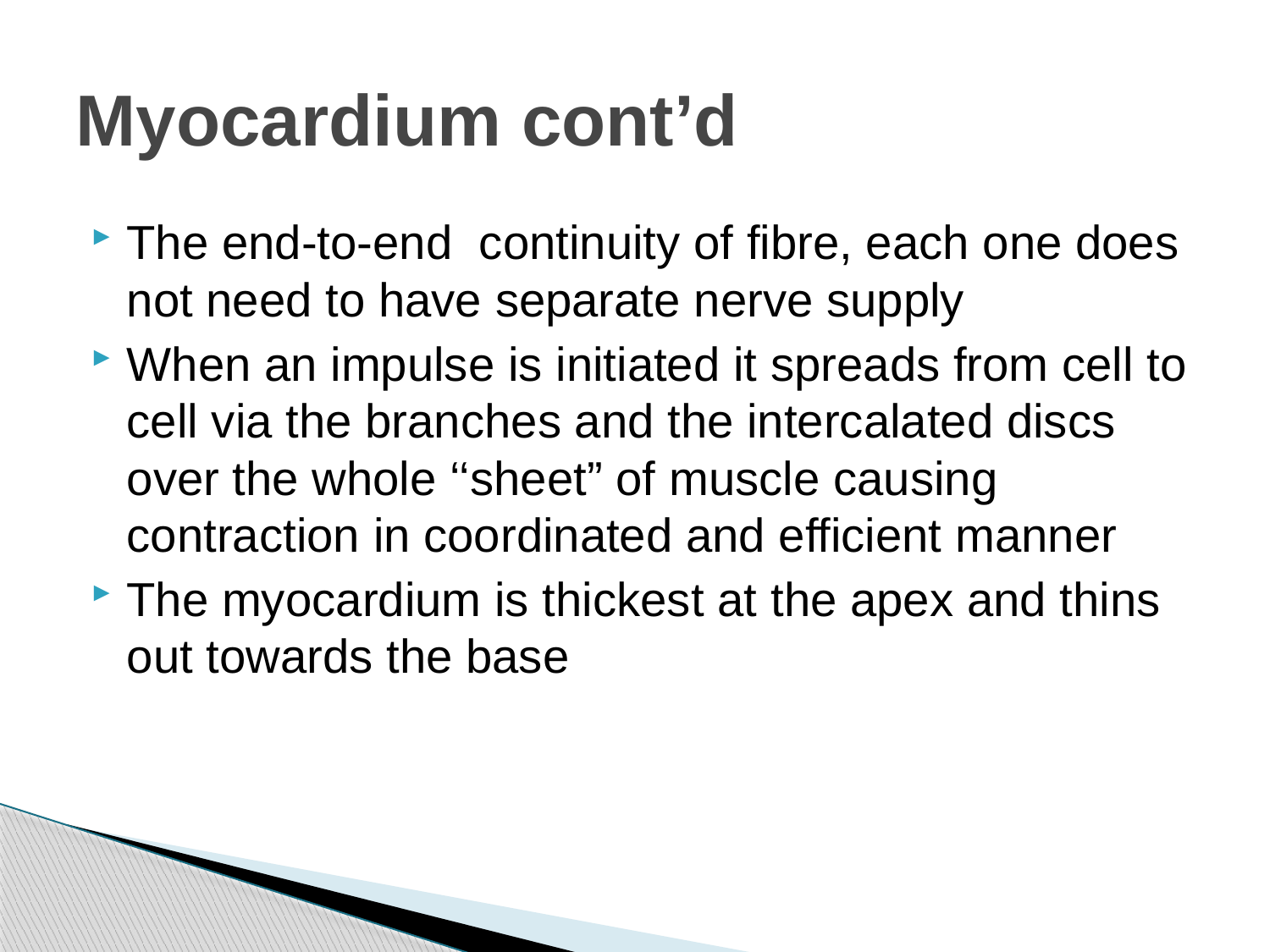

# Myocardium cont’d
The end-to-end  continuity of fibre, each one does not need to have separate nerve supply
When an impulse is initiated it spreads from cell to cell via the branches and the intercalated discs over the whole ‘‘sheet” of muscle causing contraction in coordinated and efficient manner
The myocardium is thickest at the apex and thins out towards the base